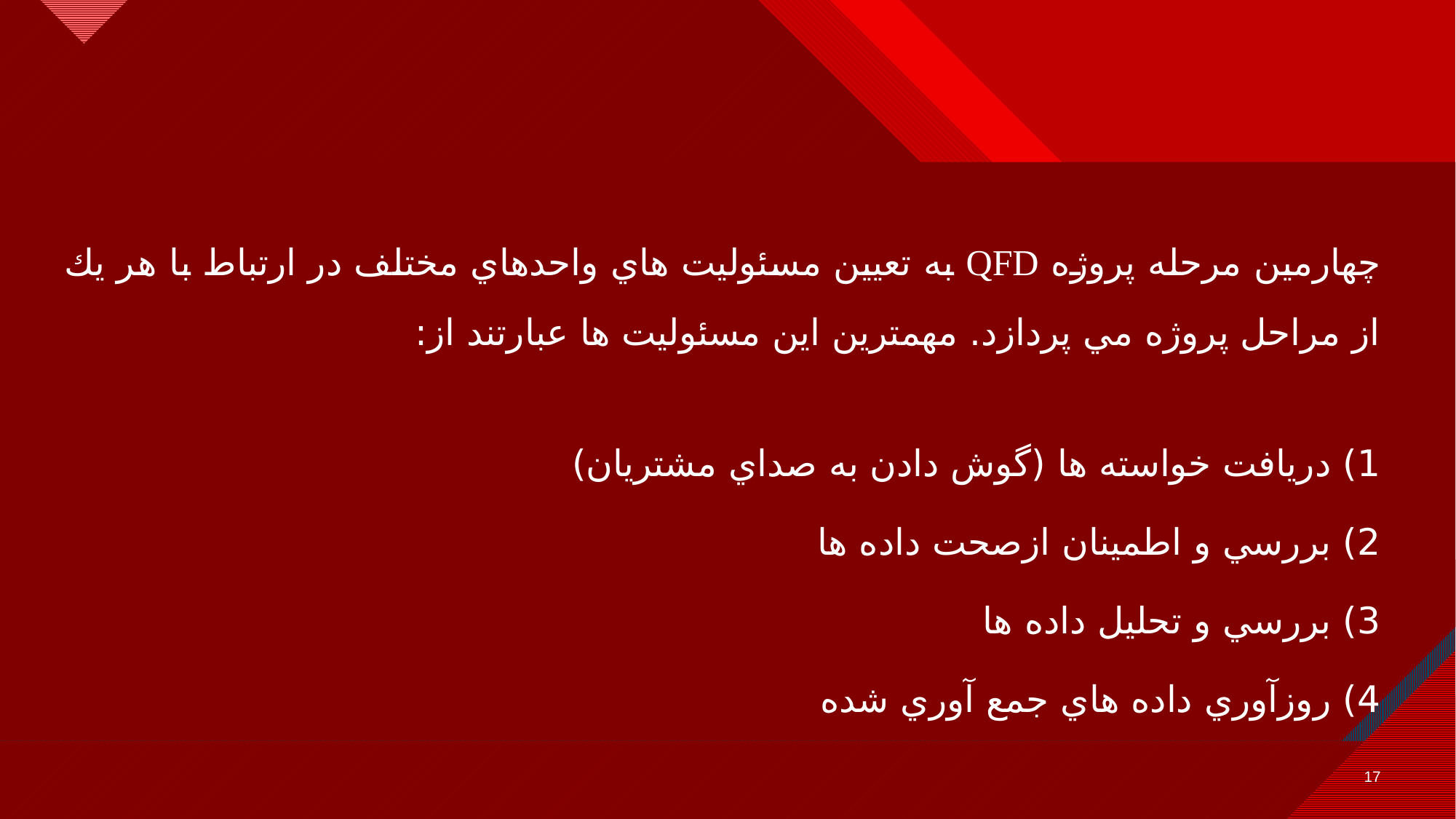

چهارمين مرحله پروژه QFD به تعيين مسئوليت هاي واحدهاي مختلف در ارتباط با هر يك از مراحل پروژه مي پردازد. مهمترين اين مسئوليت ها عبارتند از:

1) دريافت خواسته ها (گوش دادن به صداي مشتريان)
2) بررسي و اطمينان ازصحت داده ها
3) بررسي و تحليل داده ها
4) روزآوري داده هاي جمع آوري شده
17